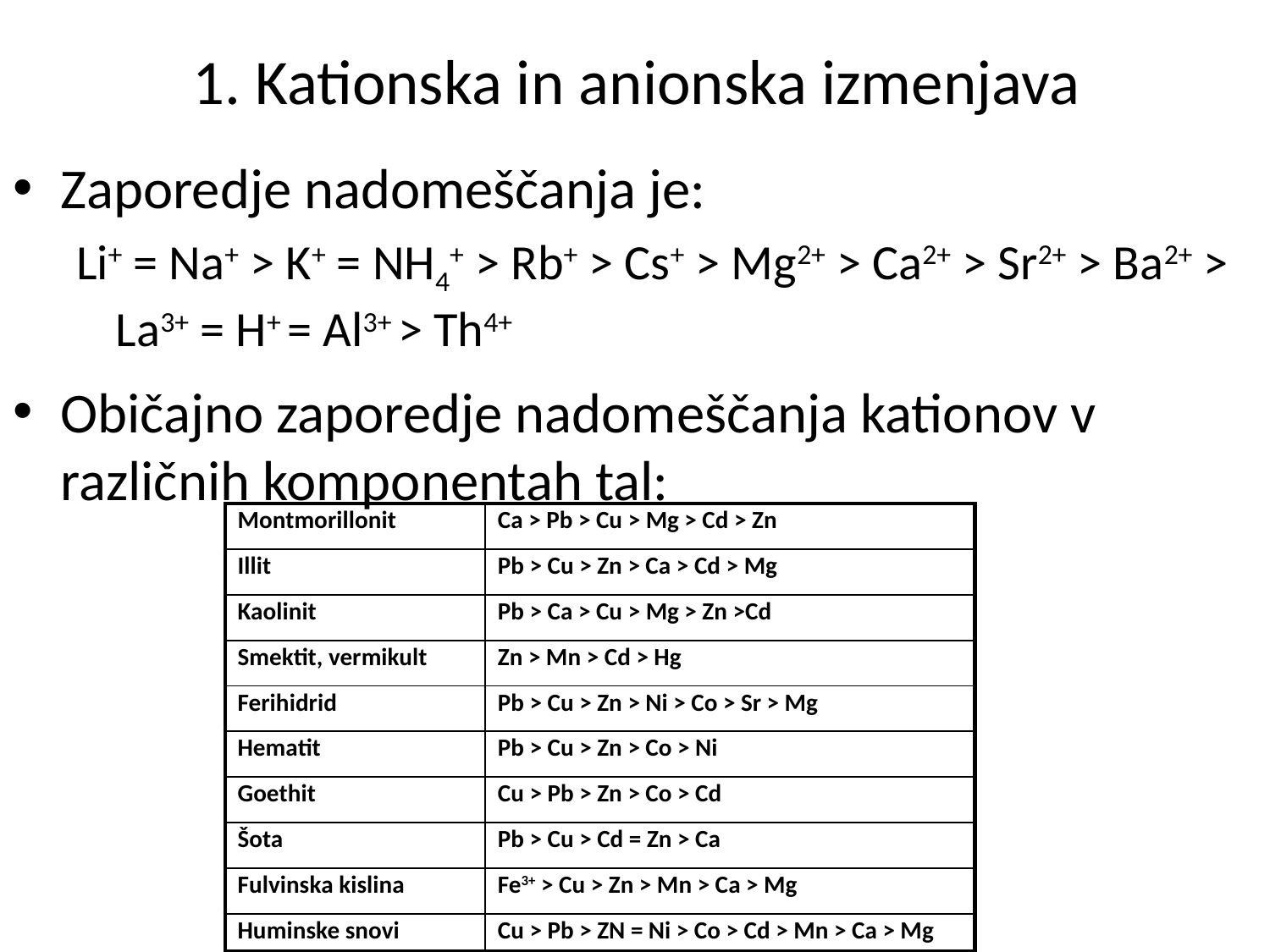

# 1. Kationska in anionska izmenjava
Zaporedje nadomeščanja je:
Li+ = Na+ > K+ = NH4+ > Rb+ > Cs+ > Mg2+ > Ca2+ > Sr2+ > Ba2+ > La3+ = H+ = Al3+ > Th4+
Običajno zaporedje nadomeščanja kationov v različnih komponentah tal:
| Montmorillonit | Ca > Pb > Cu > Mg > Cd > Zn |
| --- | --- |
| Illit | Pb > Cu > Zn > Ca > Cd > Mg |
| Kaolinit | Pb > Ca > Cu > Mg > Zn >Cd |
| Smektit, vermikult | Zn > Mn > Cd > Hg |
| Ferihidrid | Pb > Cu > Zn > Ni > Co > Sr > Mg |
| Hematit | Pb > Cu > Zn > Co > Ni |
| Goethit | Cu > Pb > Zn > Co > Cd |
| Šota | Pb > Cu > Cd = Zn > Ca |
| Fulvinska kislina | Fe3+ > Cu > Zn > Mn > Ca > Mg |
| Huminske snovi | Cu > Pb > ZN = Ni > Co > Cd > Mn > Ca > Mg |